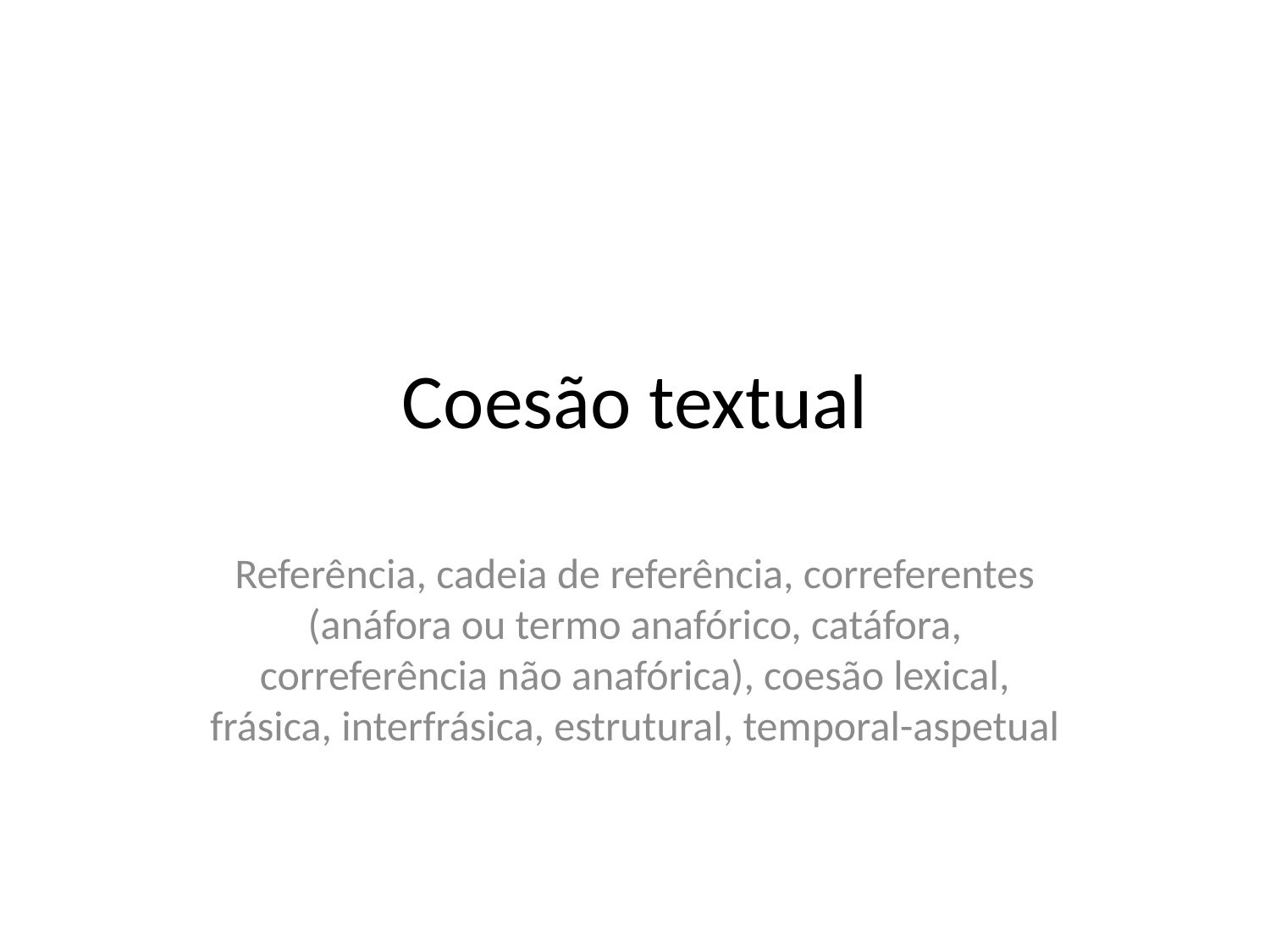

# Coesão textual
Referência, cadeia de referência, correferentes (anáfora ou termo anafórico, catáfora, correferência não anafórica), coesão lexical, frásica, interfrásica, estrutural, temporal-aspetual